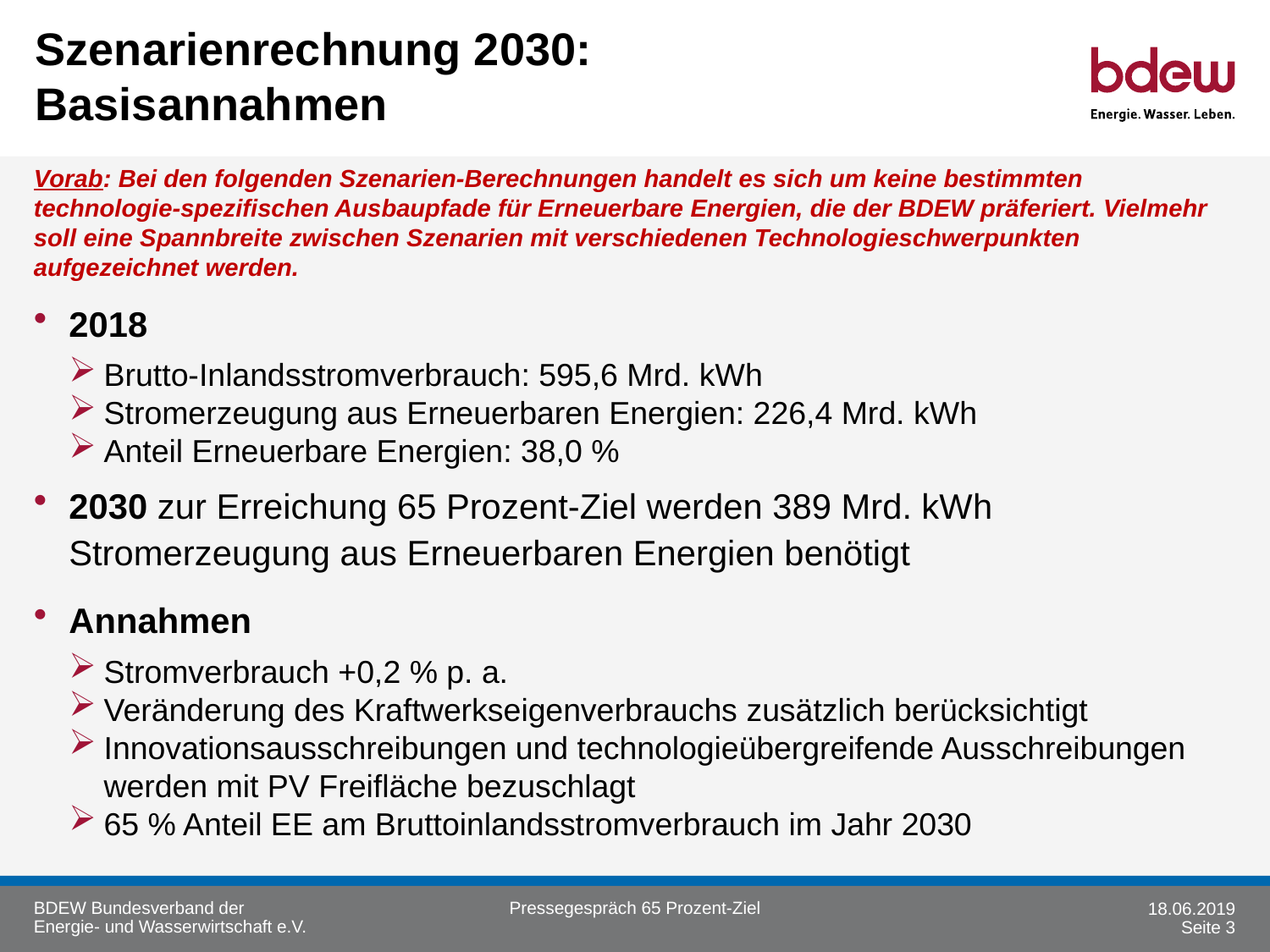

# Szenarienrechnung 2030: Basisannahmen
Vorab: Bei den folgenden Szenarien-Berechnungen handelt es sich um keine bestimmten technologie-spezifischen Ausbaupfade für Erneuerbare Energien, die der BDEW präferiert. Vielmehr soll eine Spannbreite zwischen Szenarien mit verschiedenen Technologieschwerpunkten aufgezeichnet werden.
2018
Brutto-Inlandsstromverbrauch: 595,6 Mrd. kWh
Stromerzeugung aus Erneuerbaren Energien: 226,4 Mrd. kWh
Anteil Erneuerbare Energien: 38,0 %
2030 zur Erreichung 65 Prozent-Ziel werden 389 Mrd. kWh Stromerzeugung aus Erneuerbaren Energien benötigt
Annahmen
Stromverbrauch +0,2 % p. a.
Veränderung des Kraftwerkseigenverbrauchs zusätzlich berücksichtigt
Innovationsausschreibungen und technologieübergreifende Ausschreibungen werden mit PV Freifläche bezuschlagt
65 % Anteil EE am Bruttoinlandsstromverbrauch im Jahr 2030
Pressegespräch 65 Prozent-Ziel
18.06.2019
Seite 3